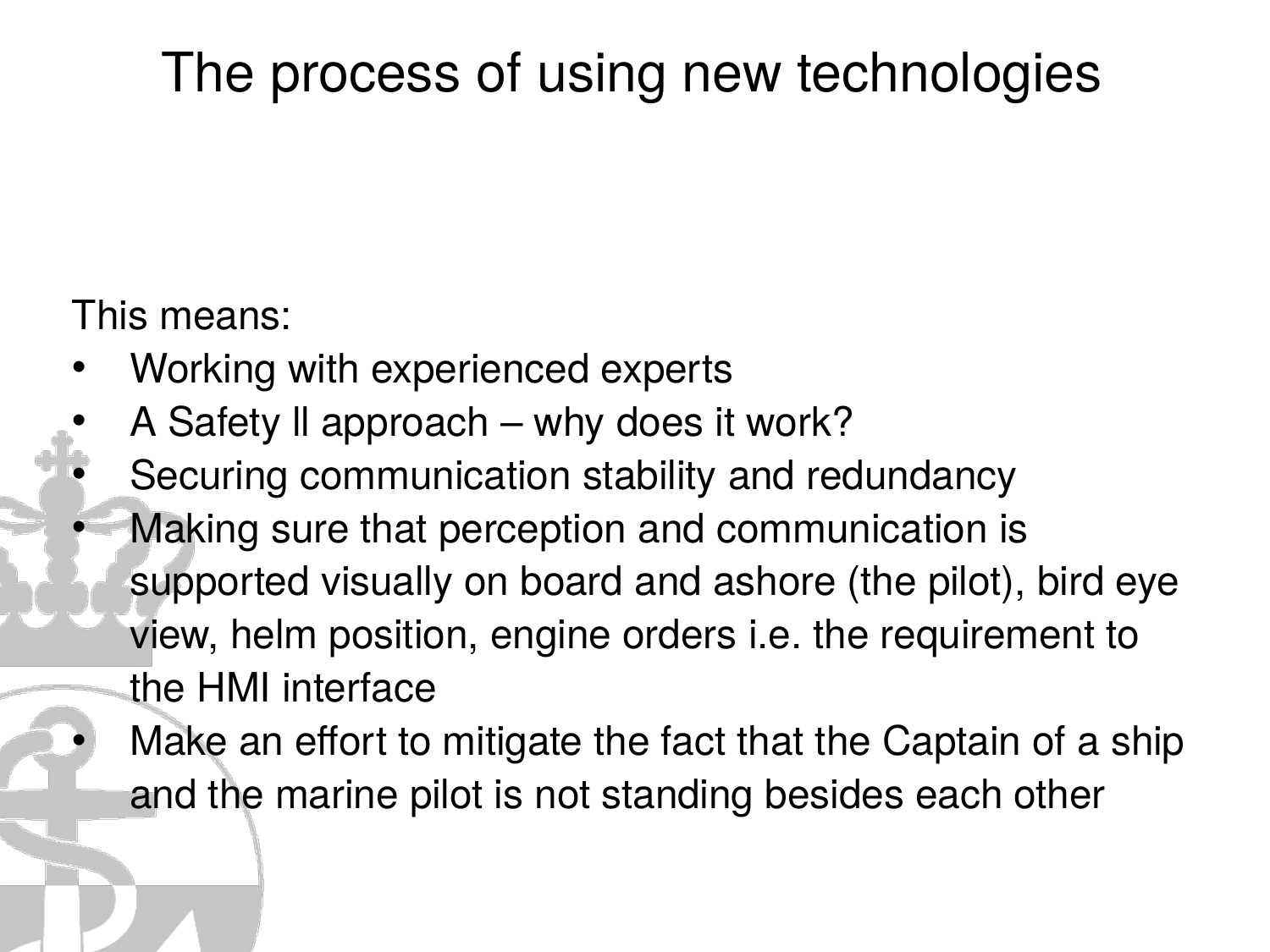

The process of using new technologies
This means:
Working with experienced experts
A Safety ll approach – why does it work?
Securing communication stability and redundancy
Making sure that perception and communication is supported visually on board and ashore (the pilot), bird eye view, helm position, engine orders i.e. the requirement to the HMI interface
Make an effort to mitigate the fact that the Captain of a ship and the marine pilot is not standing besides each other